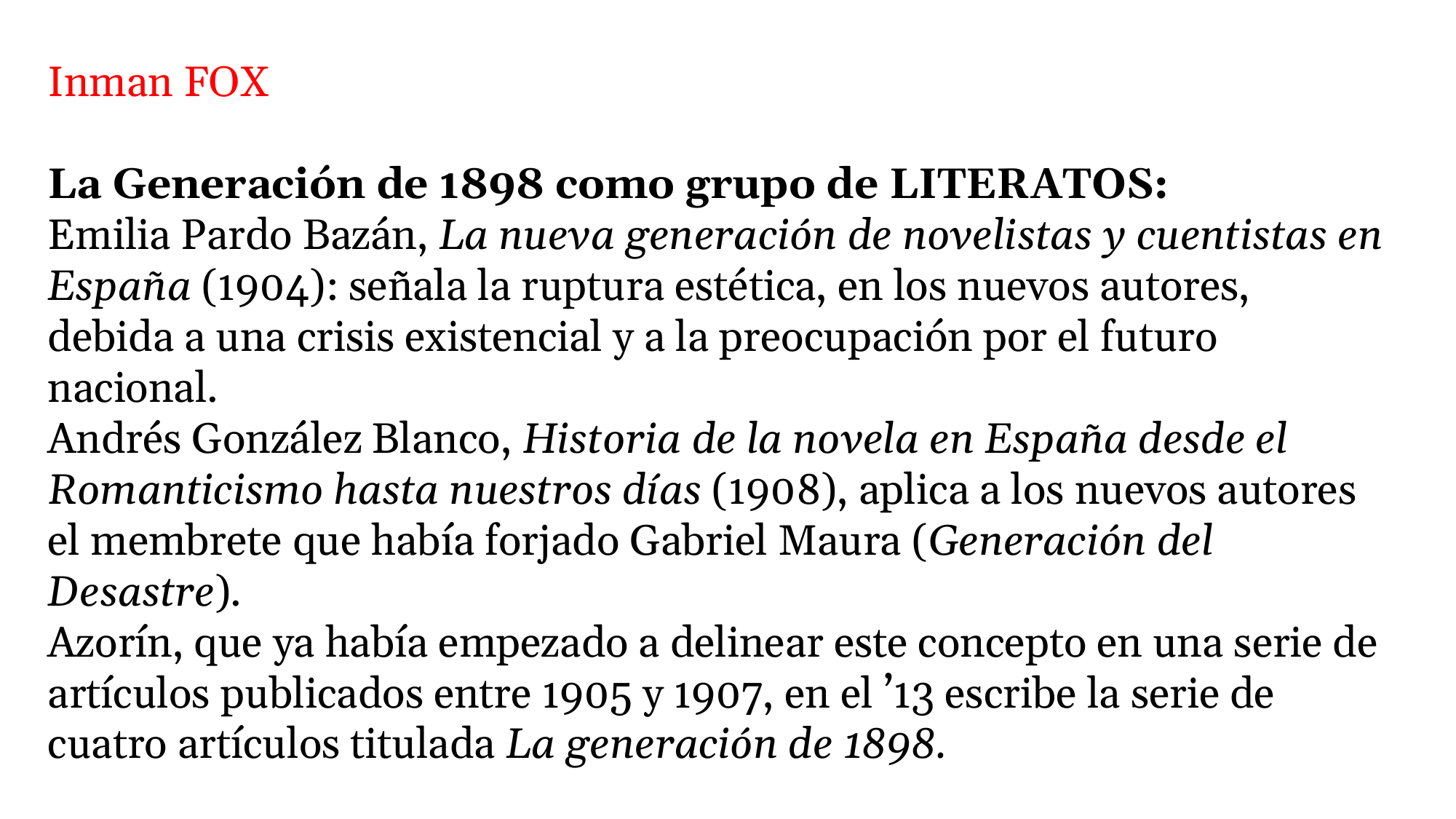

Inman FOX

La Generación de 1898 como grupo de LITERATOS:
Emilia Pardo Bazán, La nueva generación de novelistas y cuentistas en España (1904): señala la ruptura estética, en los nuevos autores, debida a una crisis existencial y a la preocupación por el futuro nacional.
Andrés González Blanco, Historia de la novela en España desde el Romanticismo hasta nuestros días (1908), aplica a los nuevos autores el membrete que había forjado Gabriel Maura (Generación del Desastre).
Azorín, que ya había empezado a delinear este concepto en una serie de artículos publicados entre 1905 y 1907, en el ’13 escribe la serie de cuatro artículos titulada La generación de 1898.